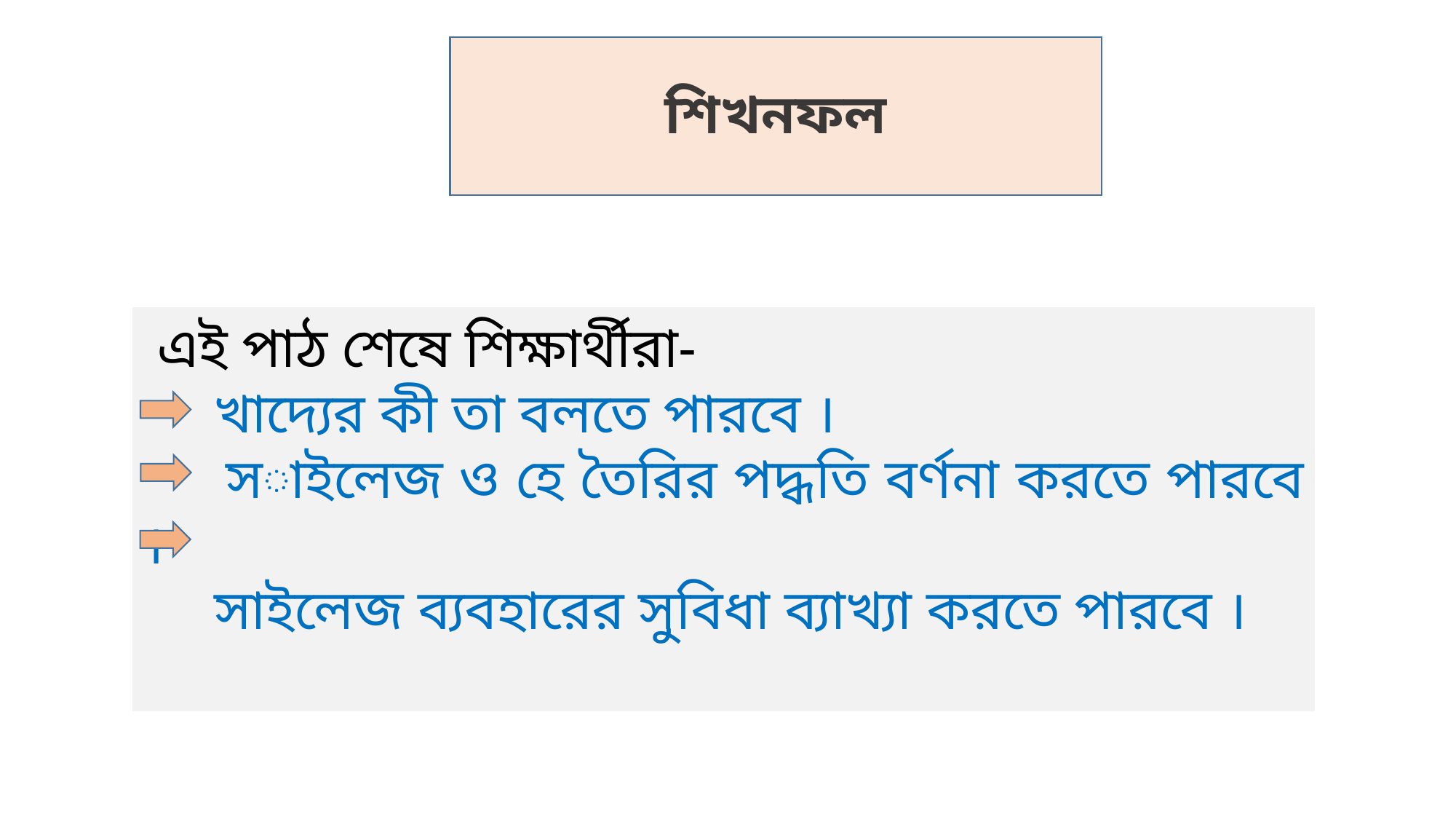

# শিখনফল
 এই পাঠ শেষে শিক্ষার্থীরা-
     খাদ্যের কী তা বলতে পারবে ।
     সাইলেজ ও হে তৈরির পদ্ধতি বর্ণনা করতে পারবে ।
     সাইলেজ ব্যবহারের সুবিধা ব্যাখ্যা করতে পারবে ।